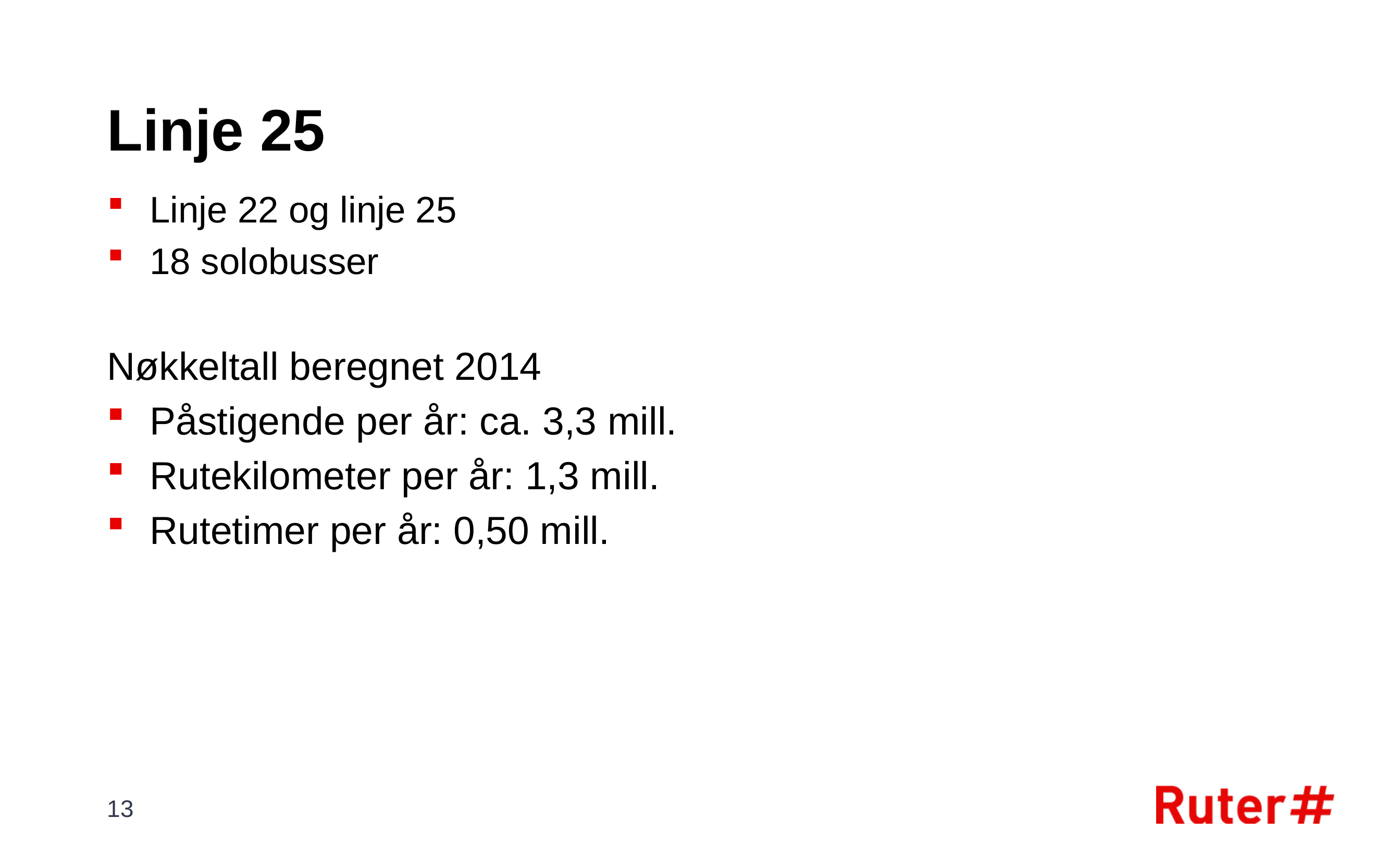

# Linje 25
Linje 22 og linje 25
18 solobusser

Nøkkeltall beregnet 2014
Påstigende per år: ca. 3,3 mill.
Rutekilometer per år: 1,3 mill.
Rutetimer per år: 0,50 mill.

13